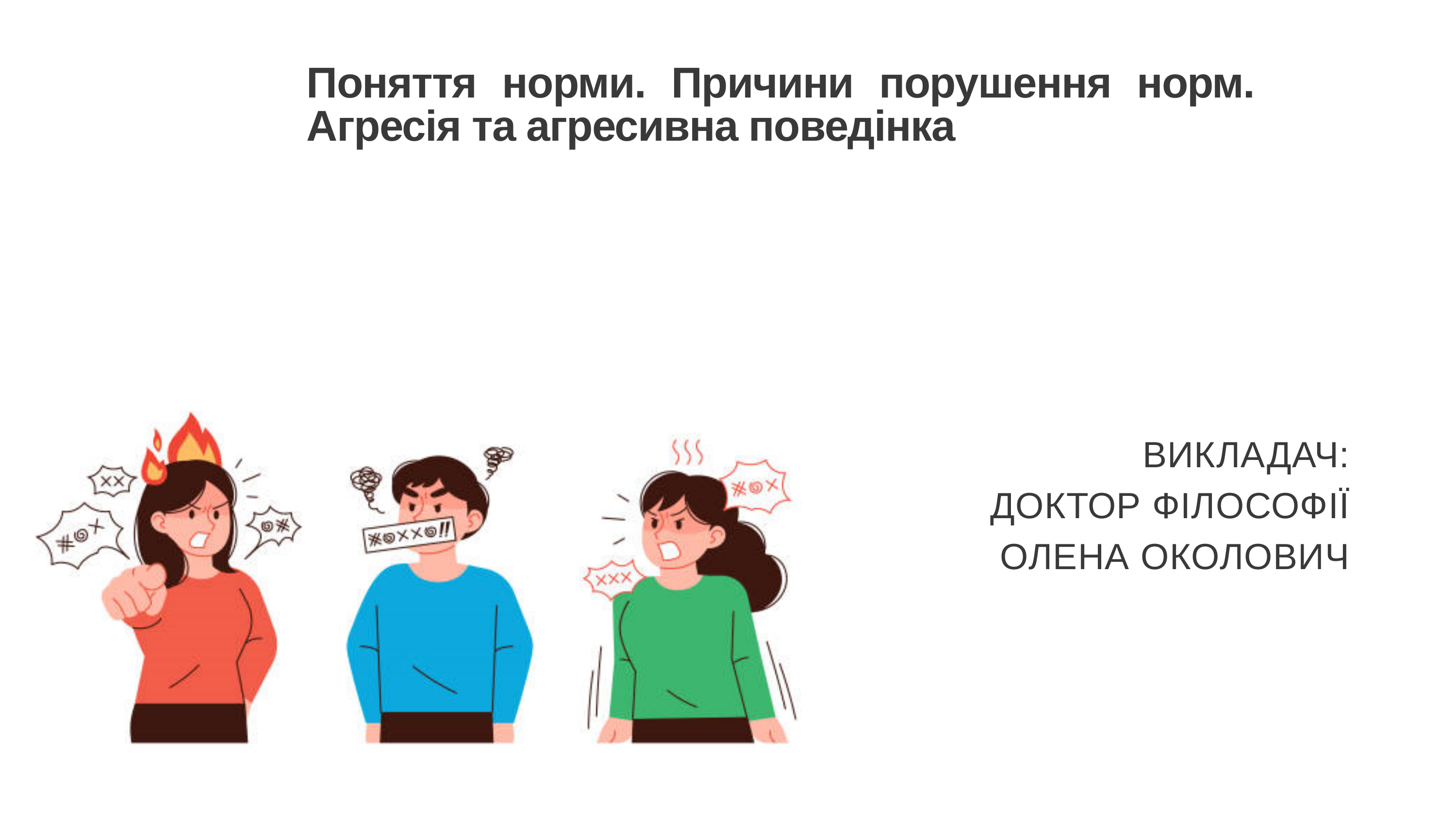

Поняття норми. Причини порушення норм. Агресія та агресивна поведінка

ВИКЛАДАЧ:
ДОКТОР ФІЛОСОФІЇ
ОЛЕНА ОКОЛОВИЧ